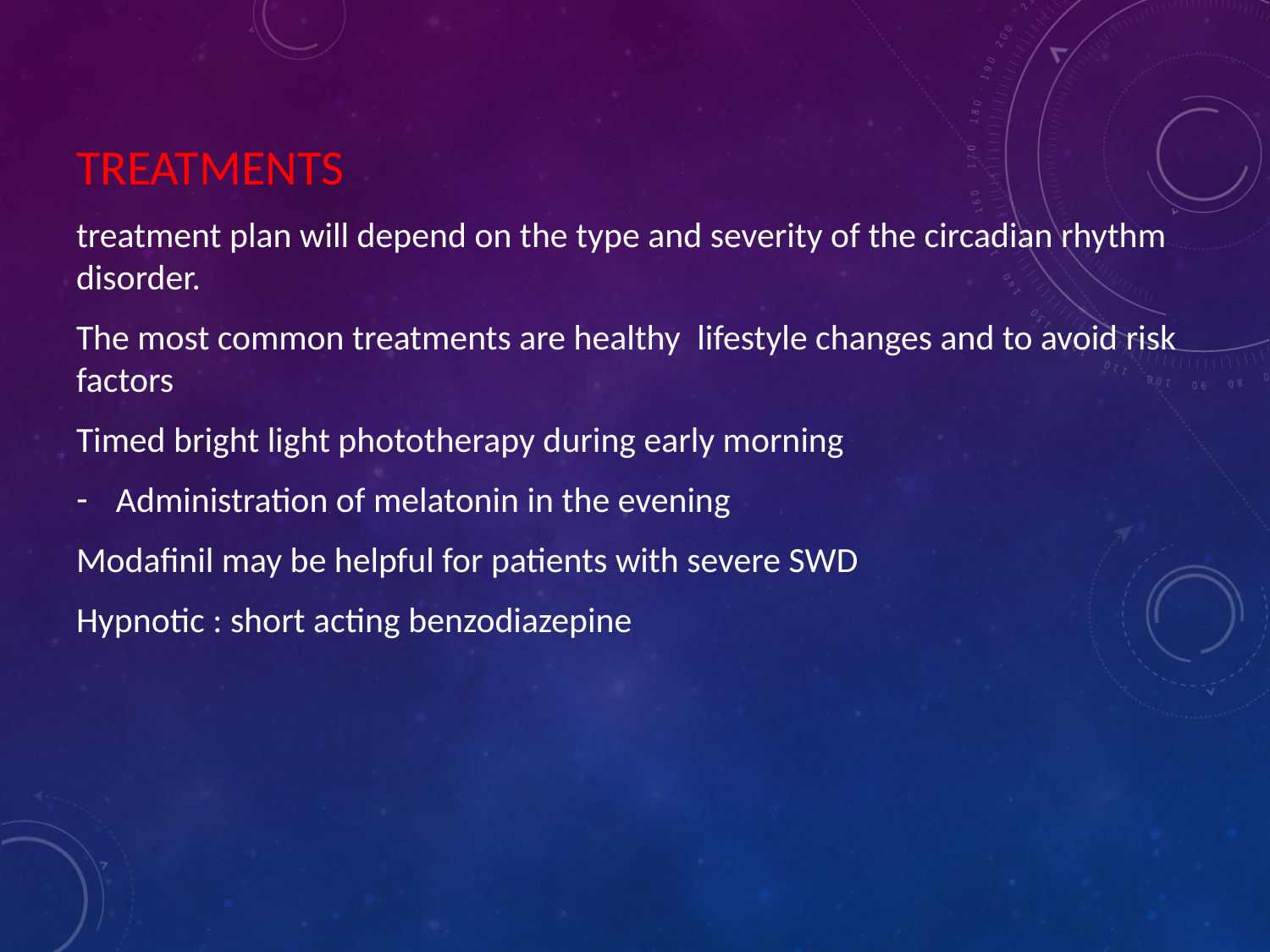

TREATMENTS
treatment plan will depend on the type and severity of the circadian rhythm disorder.
The most common treatments are healthy  lifestyle changes and to avoid risk factors
Timed bright light phototherapy during early morning
Administration of melatonin in the evening
Modafinil may be helpful for patients with severe SWD
Hypnotic : short acting benzodiazepine